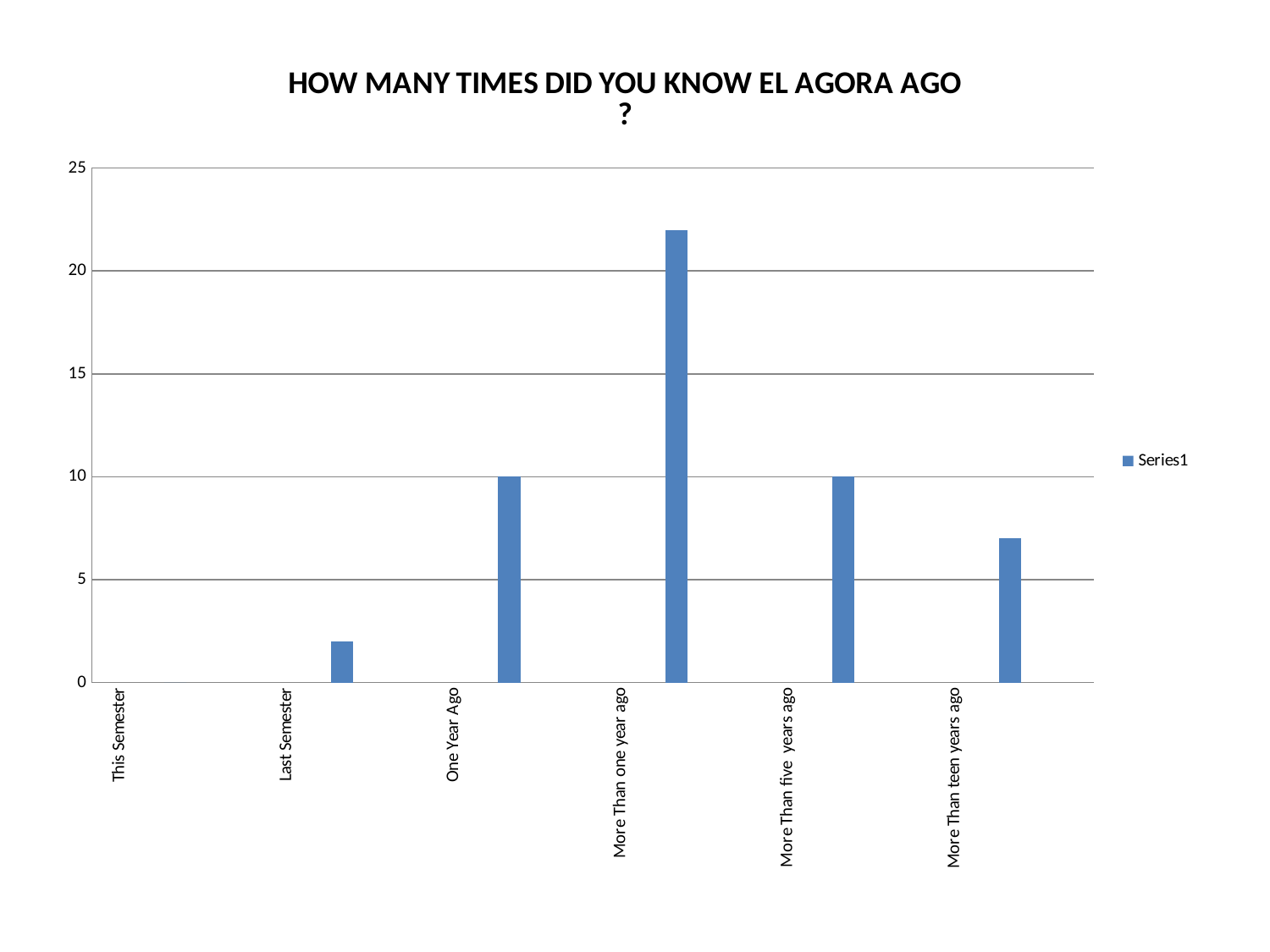

### Chart: HOW MANY TIMES DID YOU KNOW EL AGORA AGO
?

| Category |  |
|---|---|
| This Semester | None |
|  | 0.0 |
|  | None |
| Last Semester | None |
|  | 2.0 |
|  | None |
| One Year Ago | None |
|  | 10.0 |
|  | None |
| More Than one year ago | None |
|  | 22.0 |
|  | None |
| More Than five  years ago | None |
|  | 10.0 |
|  | None |
| More Than teen years ago | None |